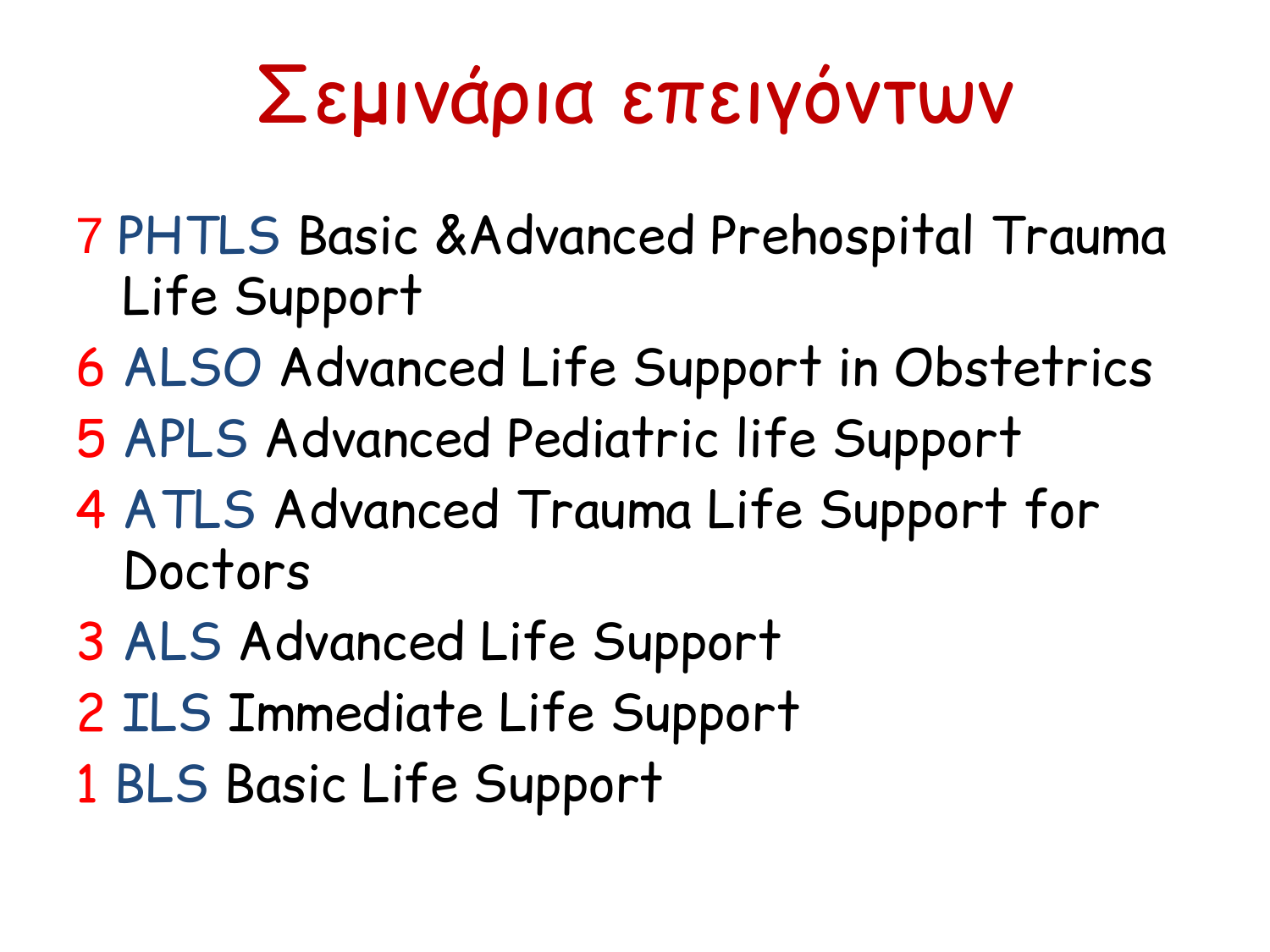

Σεμινάρια επειγόντων
7 PHTLS Basic &Advanced Prehospital Trauma Life Support
6 ALSO Advanced Life Support in Obstetrics
5 APLS Advanced Pediatric life Support
4 ATLS Advanced Trauma Life Support for Doctors
3 ALS Advanced Life Support
2 ILS Immediate Life Support
1 BLS Basic Life Support